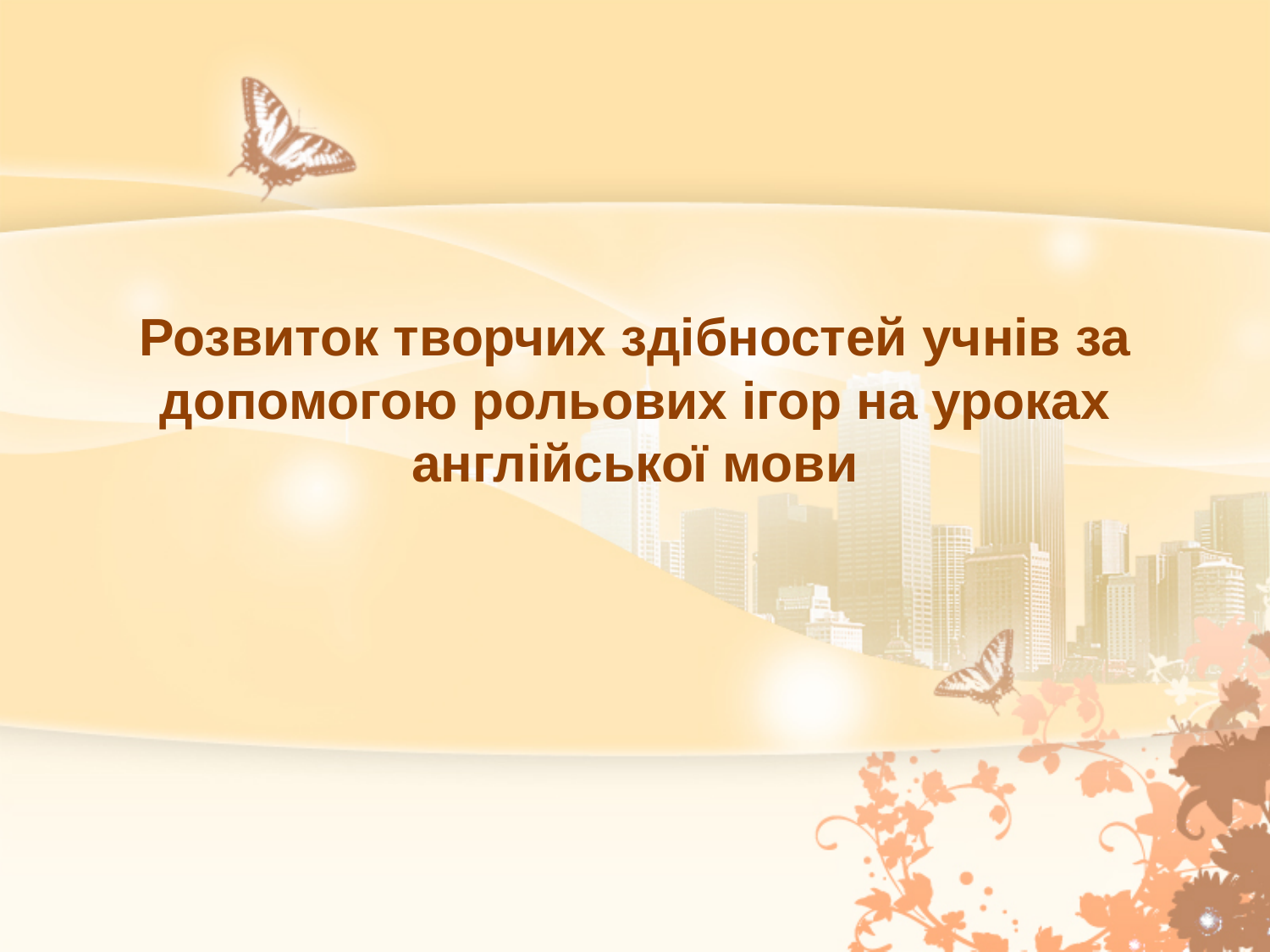

# Розвиток творчих здібностей учнів за допомогою рольових ігор на уроках англійської мови